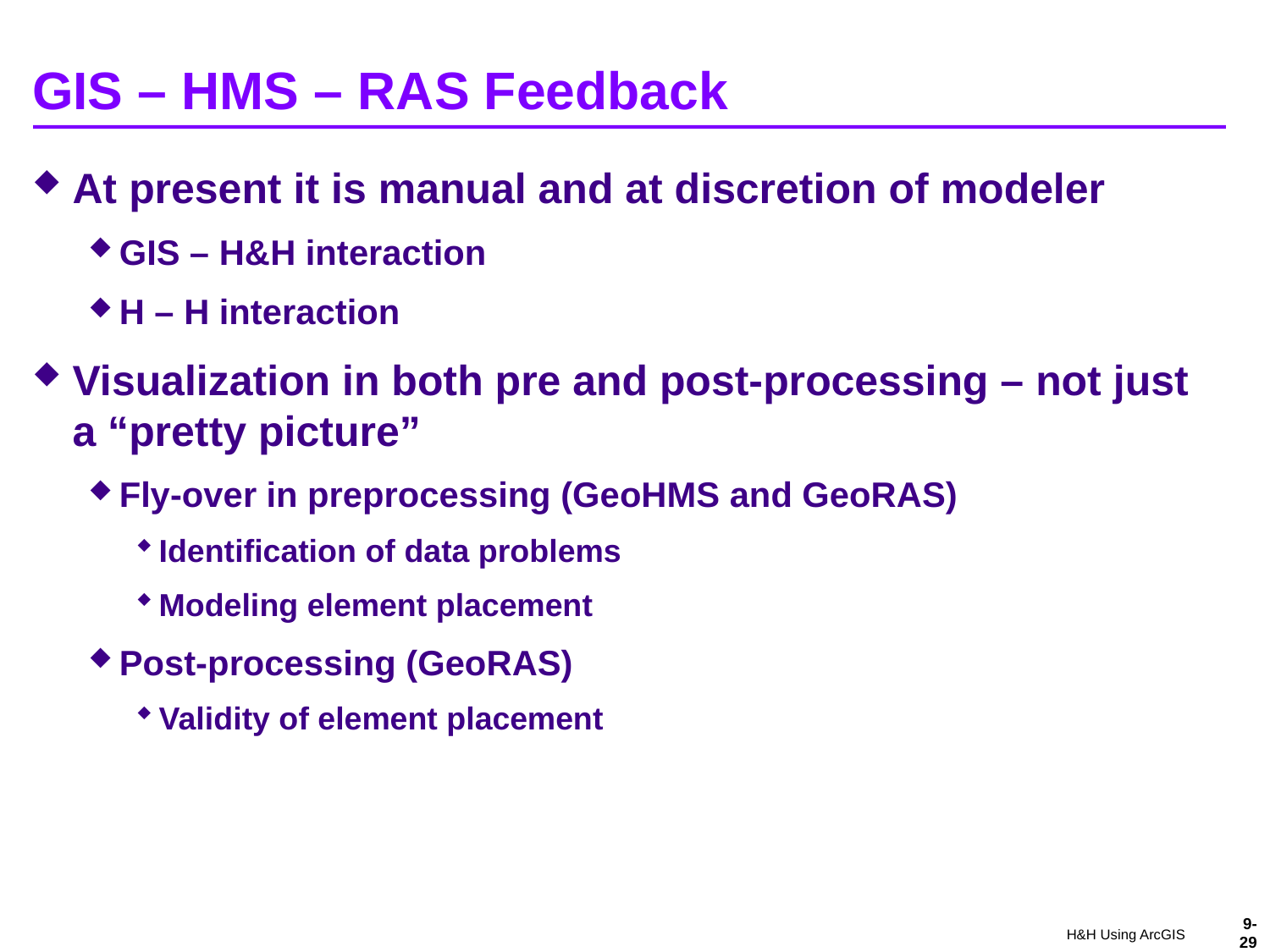

# GIS – HMS – RAS Feedback
At present it is manual and at discretion of modeler
GIS – H&H interaction
H – H interaction
Visualization in both pre and post-processing – not just a “pretty picture”
Fly-over in preprocessing (GeoHMS and GeoRAS)
Identification of data problems
Modeling element placement
Post-processing (GeoRAS)
Validity of element placement
9-29